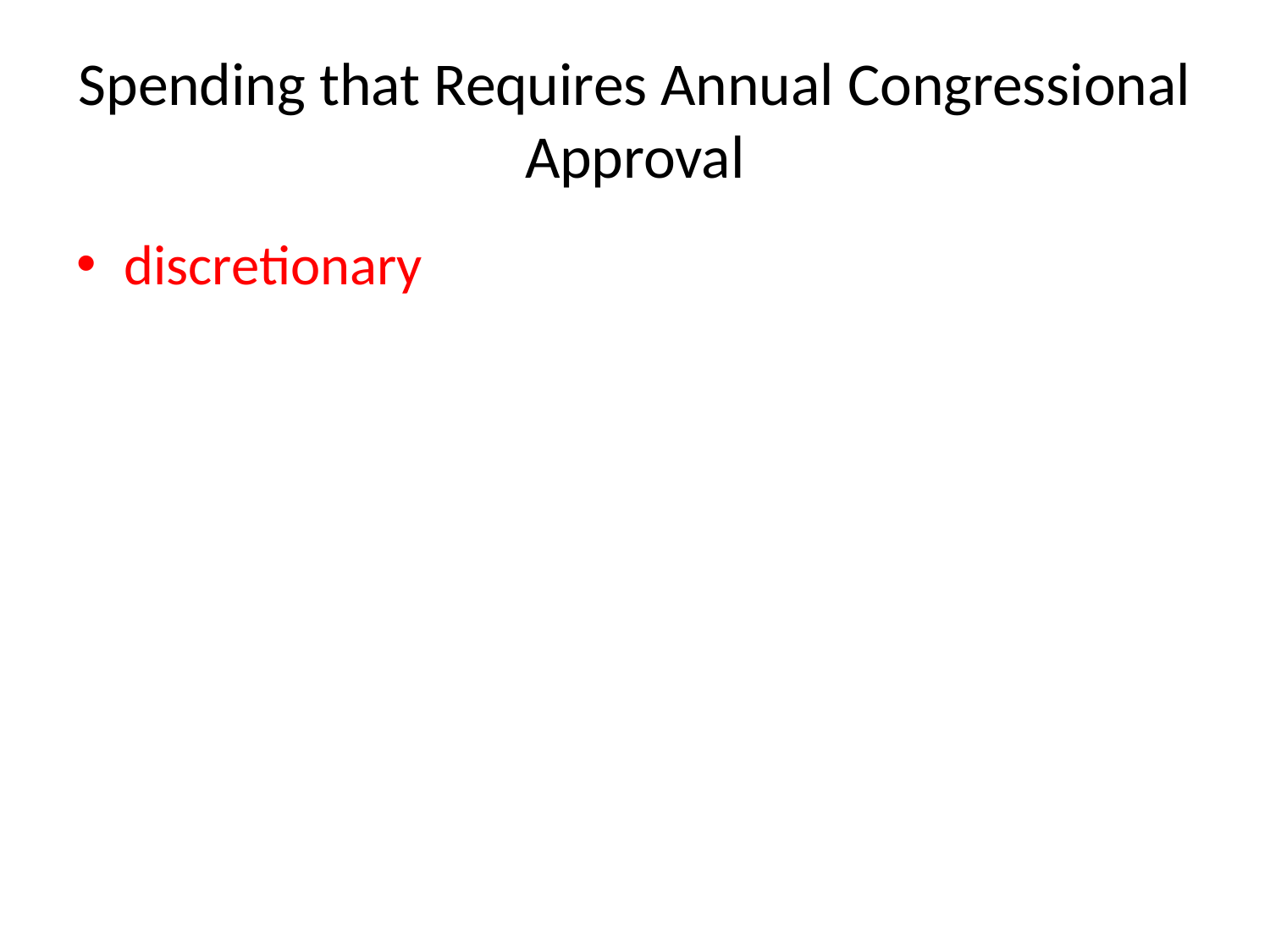

# Spending that Requires Annual Congressional Approval
discretionary